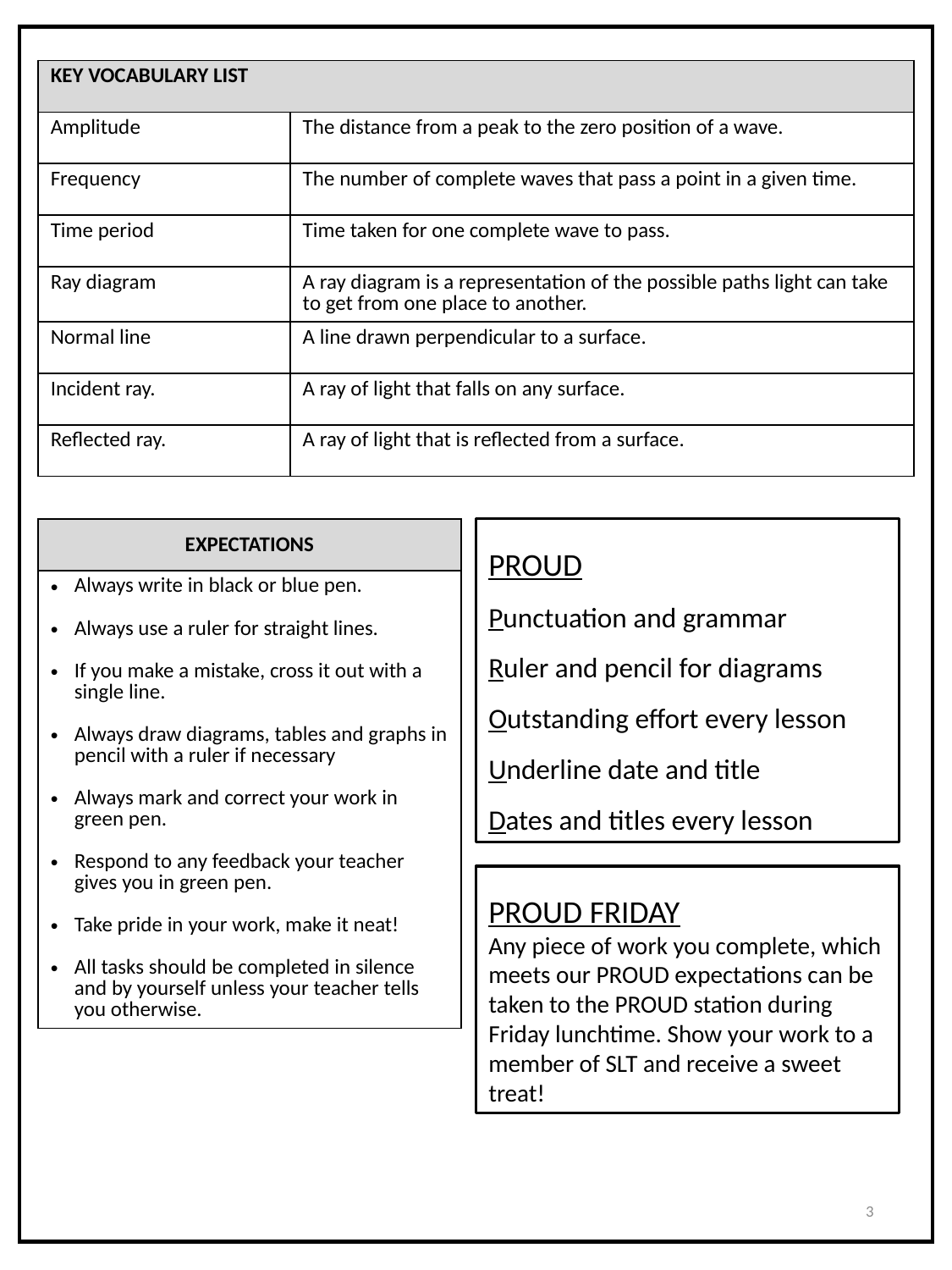

| KEY VOCABULARY LIST |  |
| --- | --- |
| Amplitude | The distance from a peak to the zero position of a wave. |
| Frequency | The number of complete waves that pass a point in a given time. |
| Time period | Time taken for one complete wave to pass. |
| Ray diagram | A ray diagram is a representation of the possible paths light can take to get from one place to another. |
| Normal line | A line drawn perpendicular to a surface. |
| Incident ray. | A ray of light that falls on any surface. |
| Reflected ray. | A ray of light that is reflected from a surface. |
| EXPECTATIONS |
| --- |
| Always write in black or blue pen. Always use a ruler for straight lines. If you make a mistake, cross it out with a single line. Always draw diagrams, tables and graphs in pencil with a ruler if necessary Always mark and correct your work in green pen. Respond to any feedback your teacher gives you in green pen. Take pride in your work, make it neat! All tasks should be completed in silence and by yourself unless your teacher tells you otherwise. |
PROUD
Punctuation and grammar
Ruler and pencil for diagrams
Outstanding effort every lesson
Underline date and title
Dates and titles every lesson
PROUD FRIDAY
Any piece of work you complete, which meets our PROUD expectations can be taken to the PROUD station during Friday lunchtime. Show your work to a member of SLT and receive a sweet treat!
3